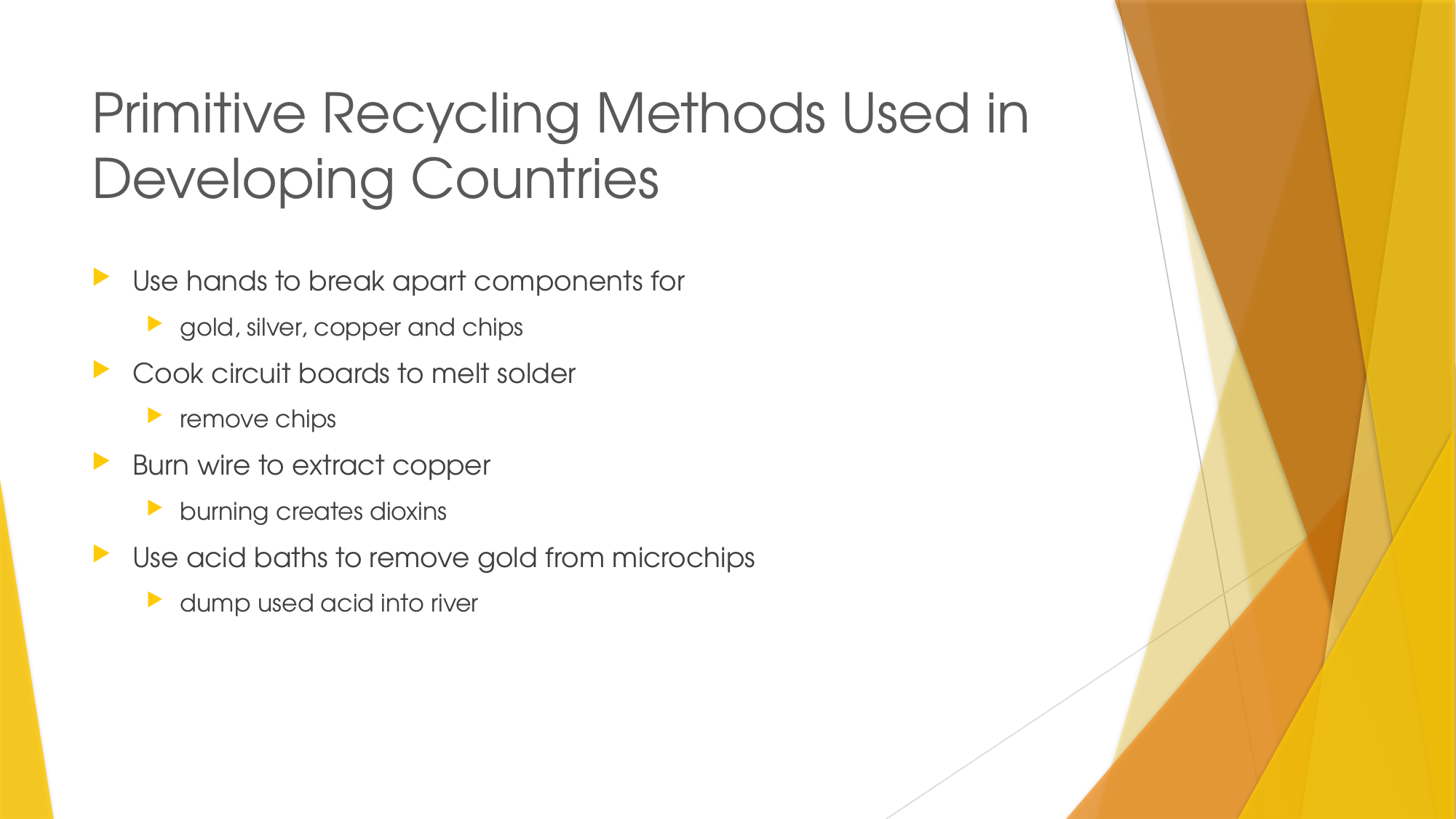

# Primitive Recycling Methods Used in Developing Countries
Use hands to break apart components for
gold, silver, copper and chips
Cook circuit boards to melt solder
remove chips
Burn wire to extract copper
burning creates dioxins
Use acid baths to remove gold from microchips
dump used acid into river